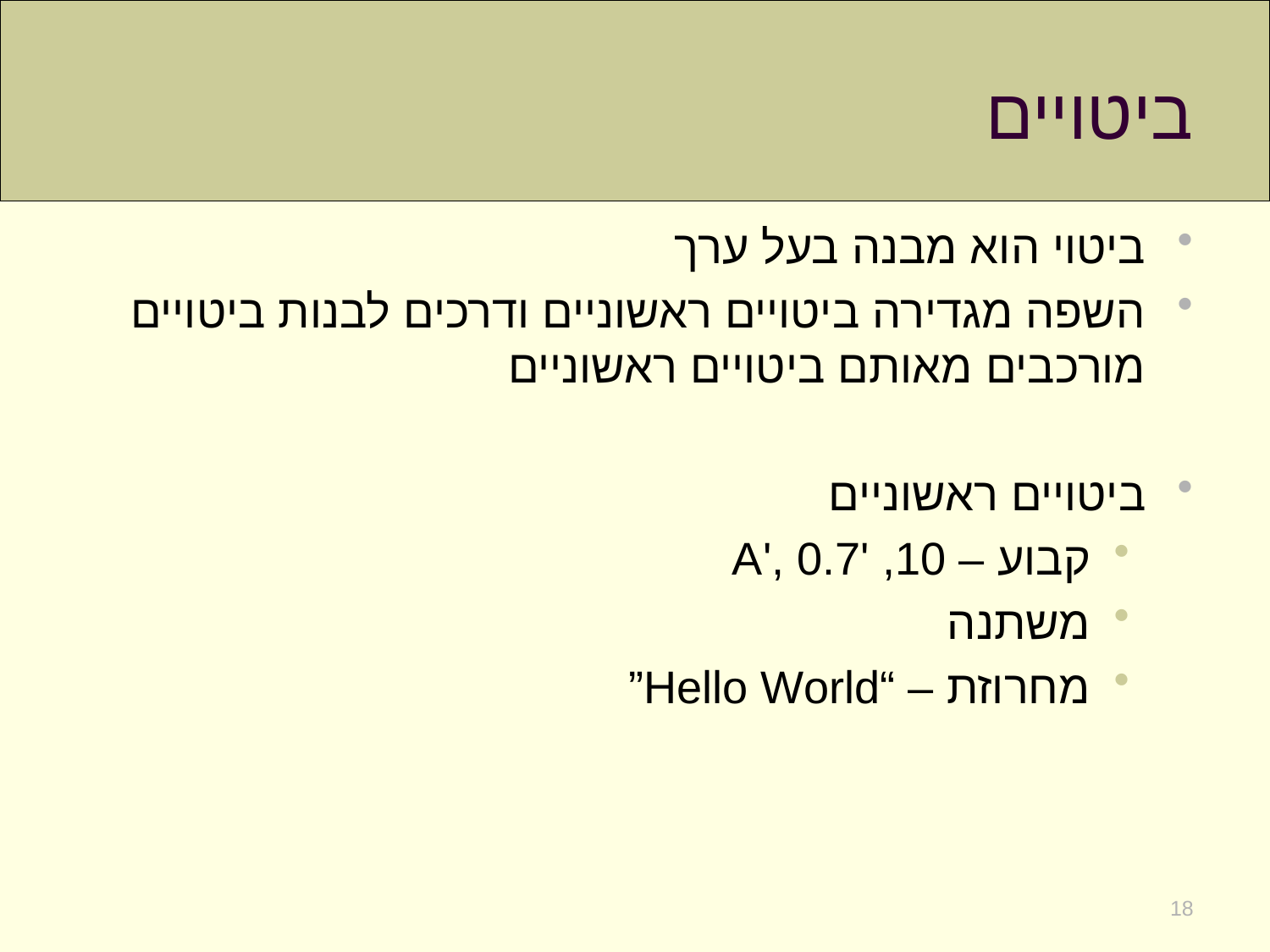

# ביטויים
ביטוי הוא מבנה בעל ערך
השפה מגדירה ביטויים ראשוניים ודרכים לבנות ביטויים מורכבים מאותם ביטויים ראשוניים

ביטויים ראשוניים
קבוע – 10, 'A', 0.7
משתנה
מחרוזת – “Hello World”

18